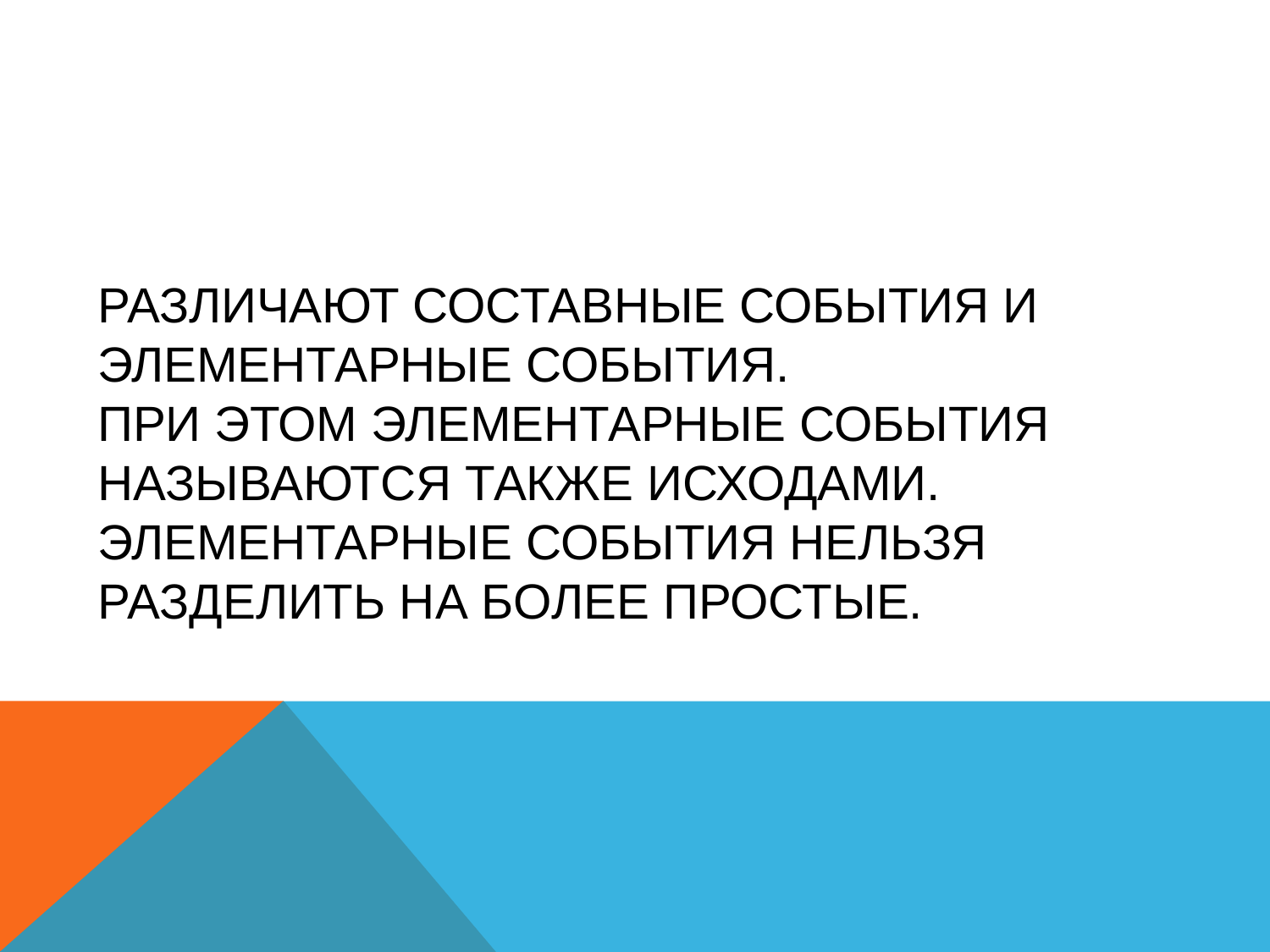

# Различают составные события и элементарные события. При этом элементарные события называются также исходами. Элементарные события нельзя разделить на более простые.